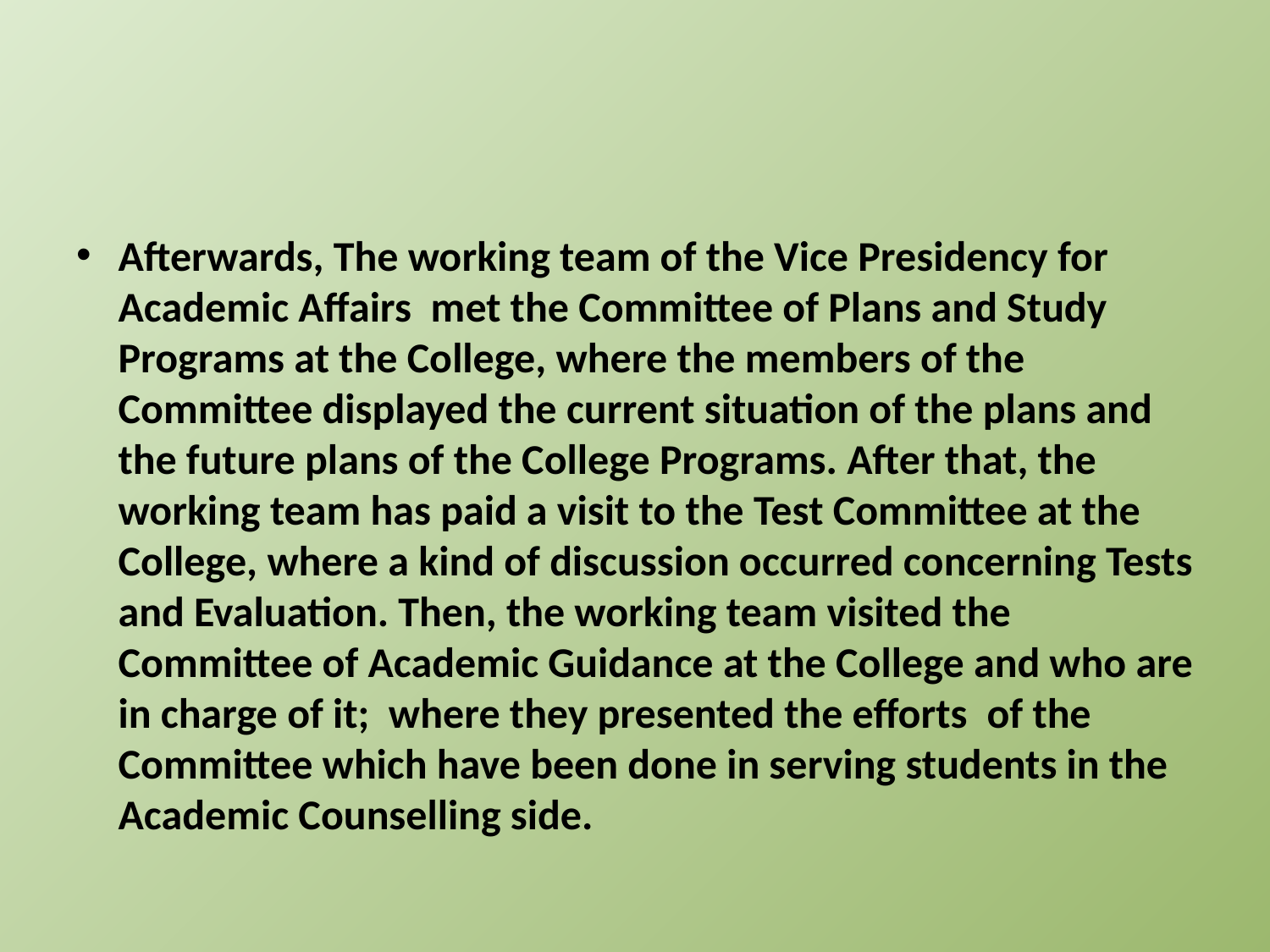

#
Afterwards, The working team of the Vice Presidency for Academic Affairs  met the Committee of Plans and Study Programs at the College, where the members of the Committee displayed the current situation of the plans and the future plans of the College Programs. After that, the working team has paid a visit to the Test Committee at the College, where a kind of discussion occurred concerning Tests and Evaluation. Then, the working team visited the Committee of Academic Guidance at the College and who are in charge of it;  where they presented the efforts  of the Committee which have been done in serving students in the Academic Counselling side.